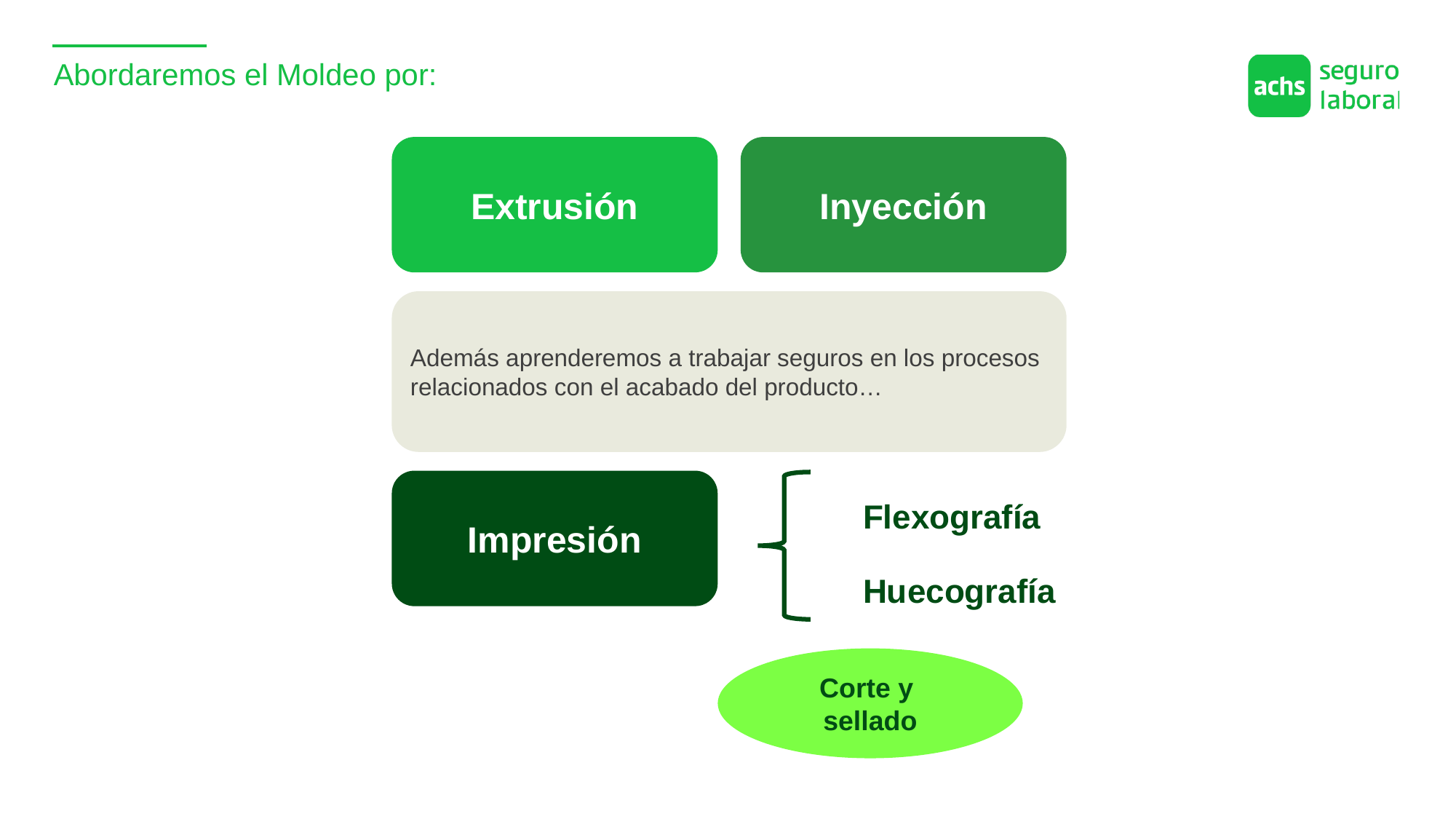

Abordaremos el Moldeo por:
Extrusión
Inyección
Además aprenderemos a trabajar seguros en los procesos relacionados con el acabado del producto…
Impresión

Flexografía

Huecografía

Corte y
sellado